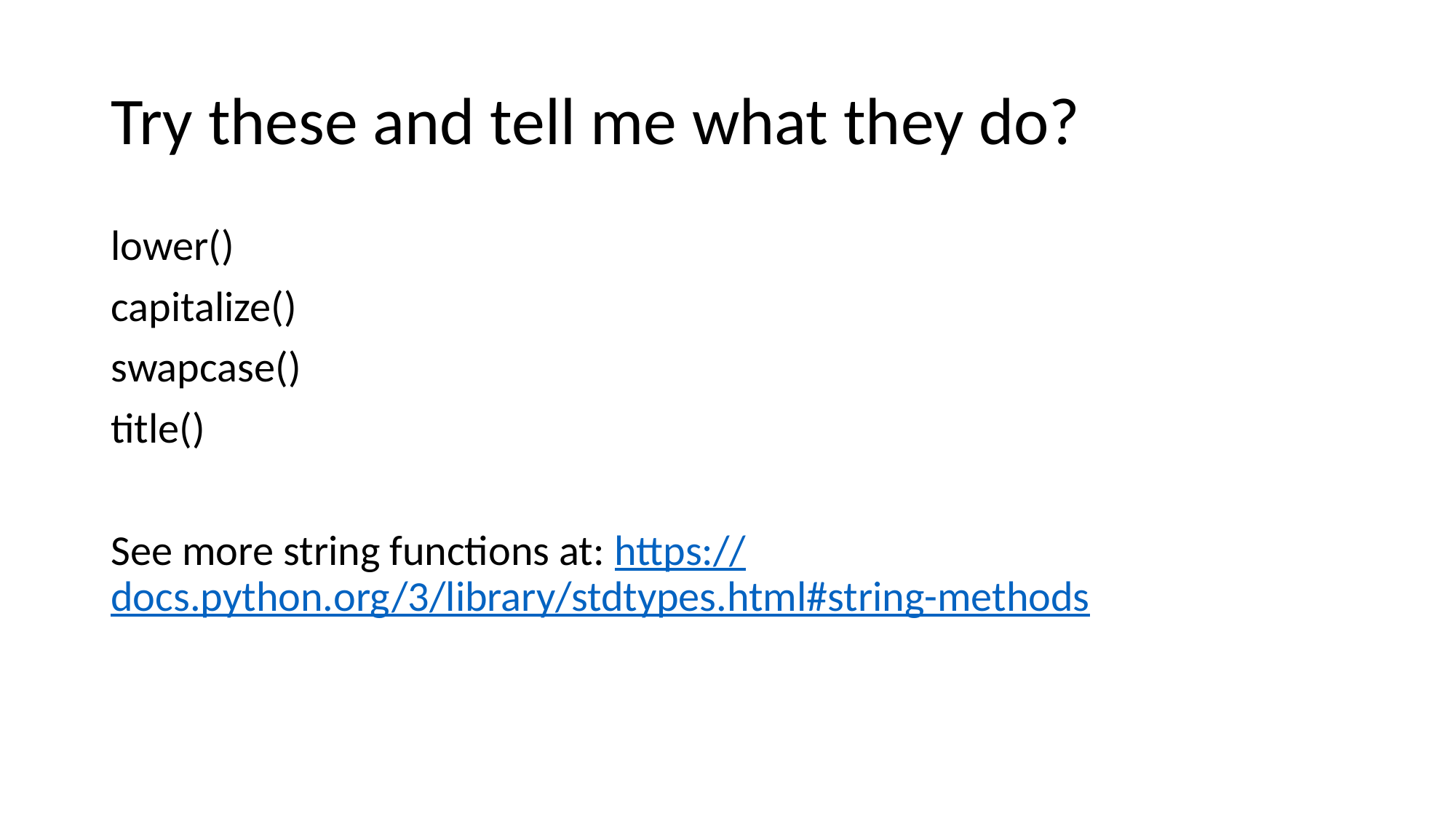

# Try these and tell me what they do?
lower()
capitalize()
swapcase()
title()

See more string functions at: https://docs.python.org/3/library/stdtypes.html#string-methods